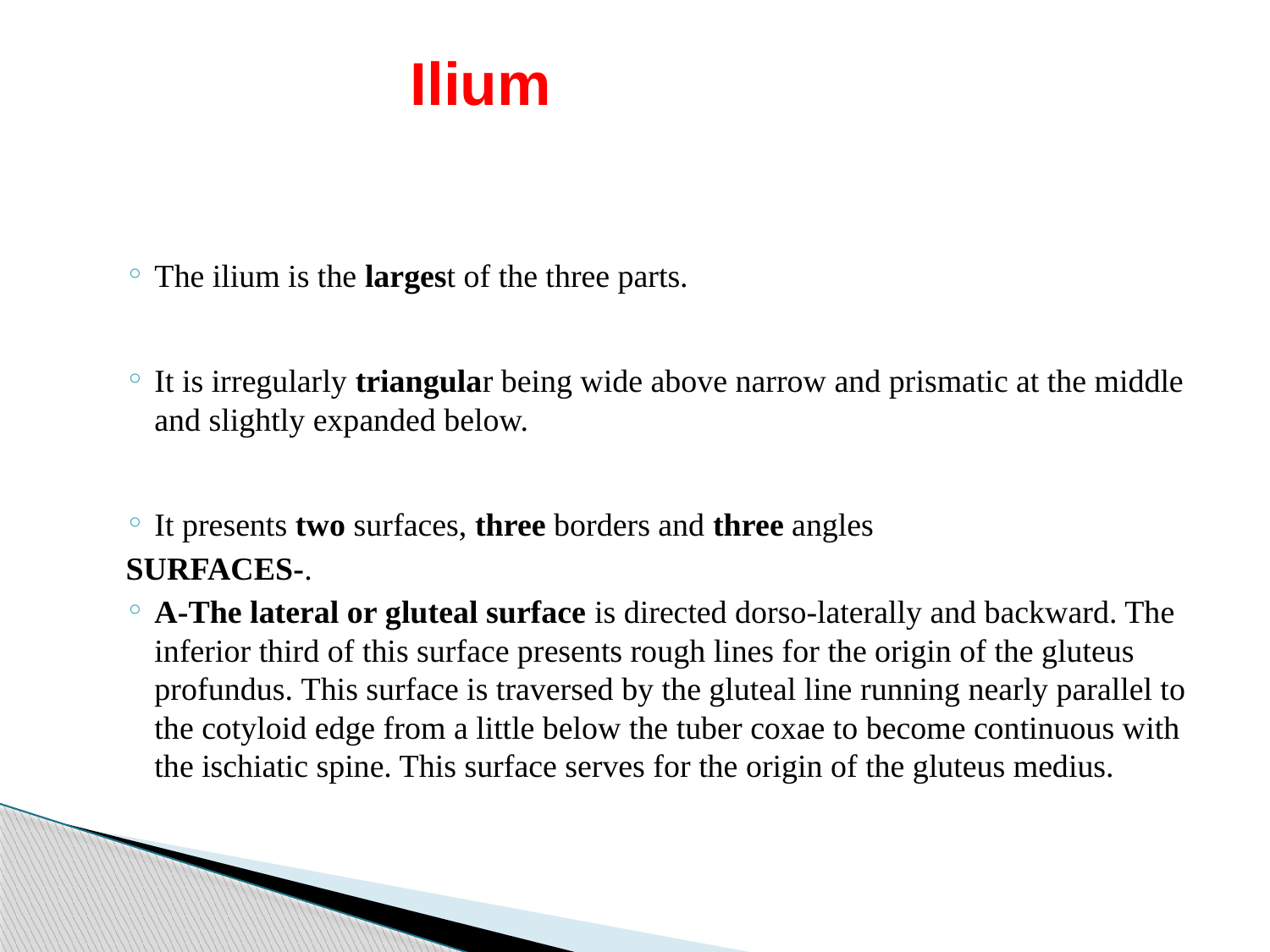

# Ilium

The ilium is the largest of the three parts.

It is irregularly triangular being wide above narrow and prismatic at the middle and slightly expanded below.

It presents two surfaces, three borders and three angles
SURFACES-.
A-The lateral or gluteal surface is directed dorso-laterally and backward. The inferior third of this surface presents rough lines for the origin of the gluteus profundus. This surface is traversed by the gluteal line running nearly parallel to the cotyloid edge from a little below the tuber coxae to become continuous with the ischiatic spine. This surface serves for the origin of the gluteus medius.